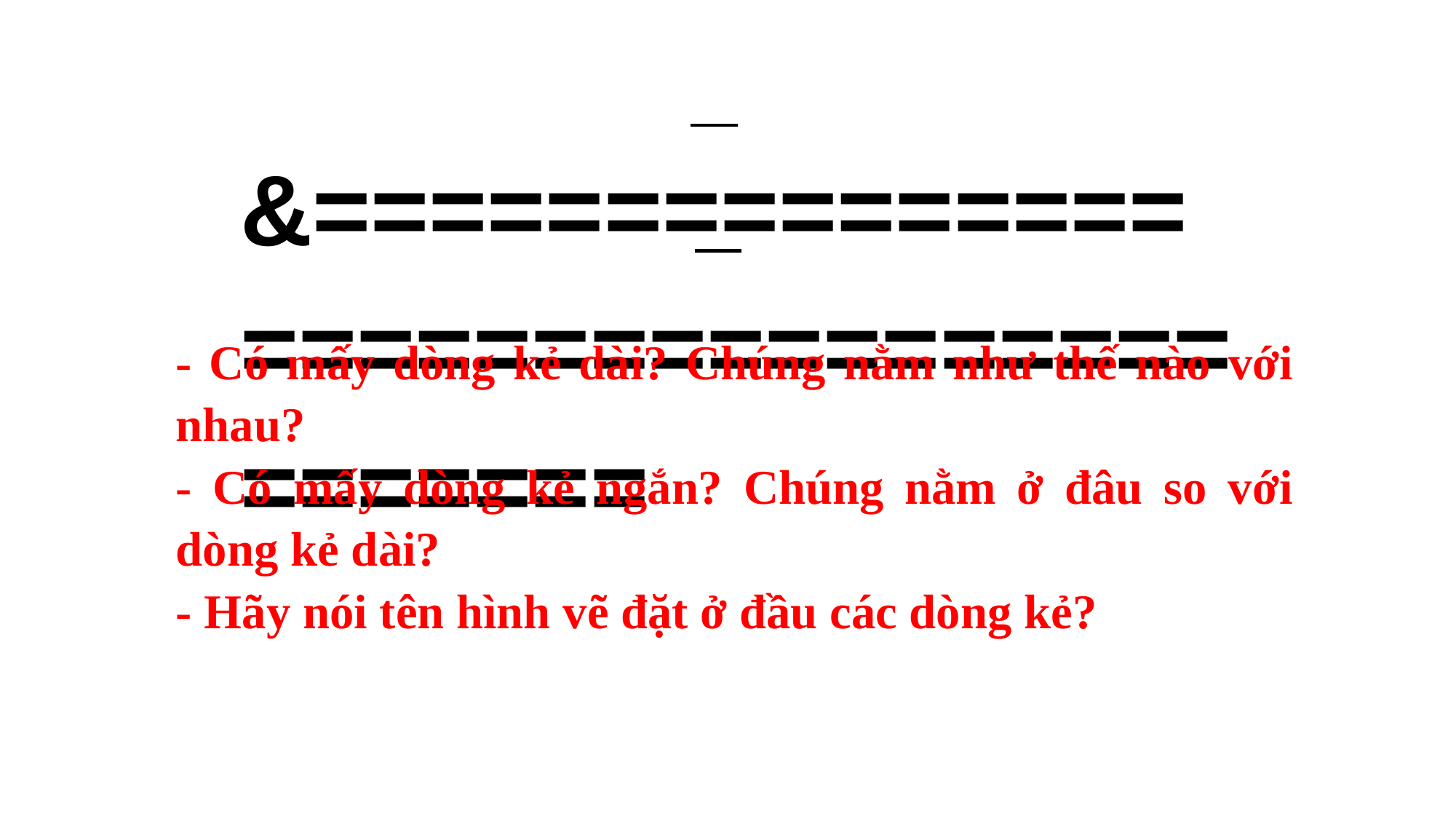

&=======================================
- Có mấy dòng kẻ dài? Chúng nằm như thế nào với nhau?
- Có mấy dòng kẻ ngắn? Chúng nằm ở đâu so với dòng kẻ dài?
- Hãy nói tên hình vẽ đặt ở đầu các dòng kẻ?